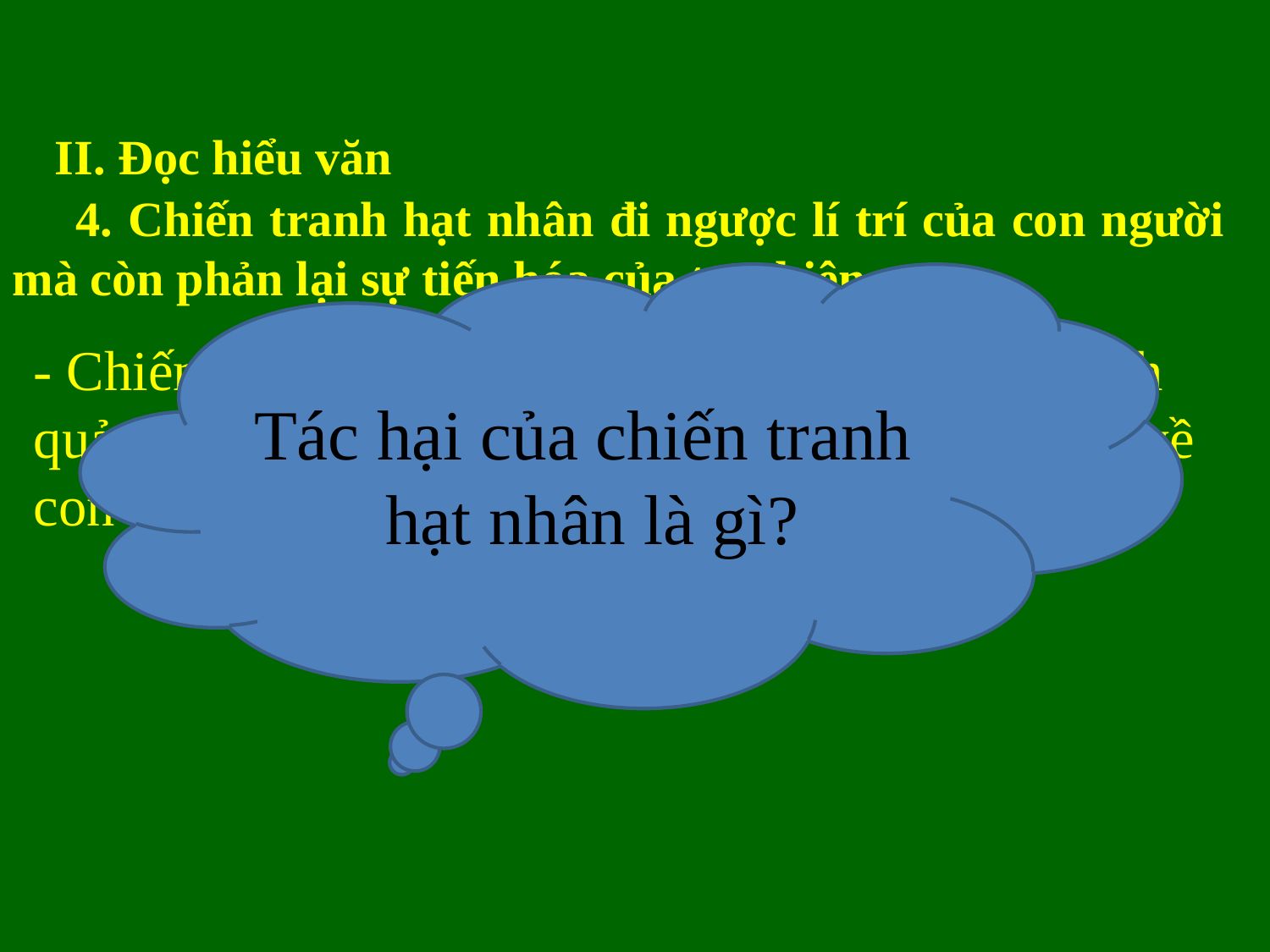

II. Đọc hiểu văn
4. Chiến tranh hạt nhân đi ngược lí trí của con người mà còn phản lại sự tiến hóa của tự nhiên
Tác hại của chiến tranh  hạt nhân là gì?

- Chiến tranh hạt nhân đẩy lùi, tiêu hủy mọi thành quả của quá trình tiến hóa, nó đưa loài người trở về con số không